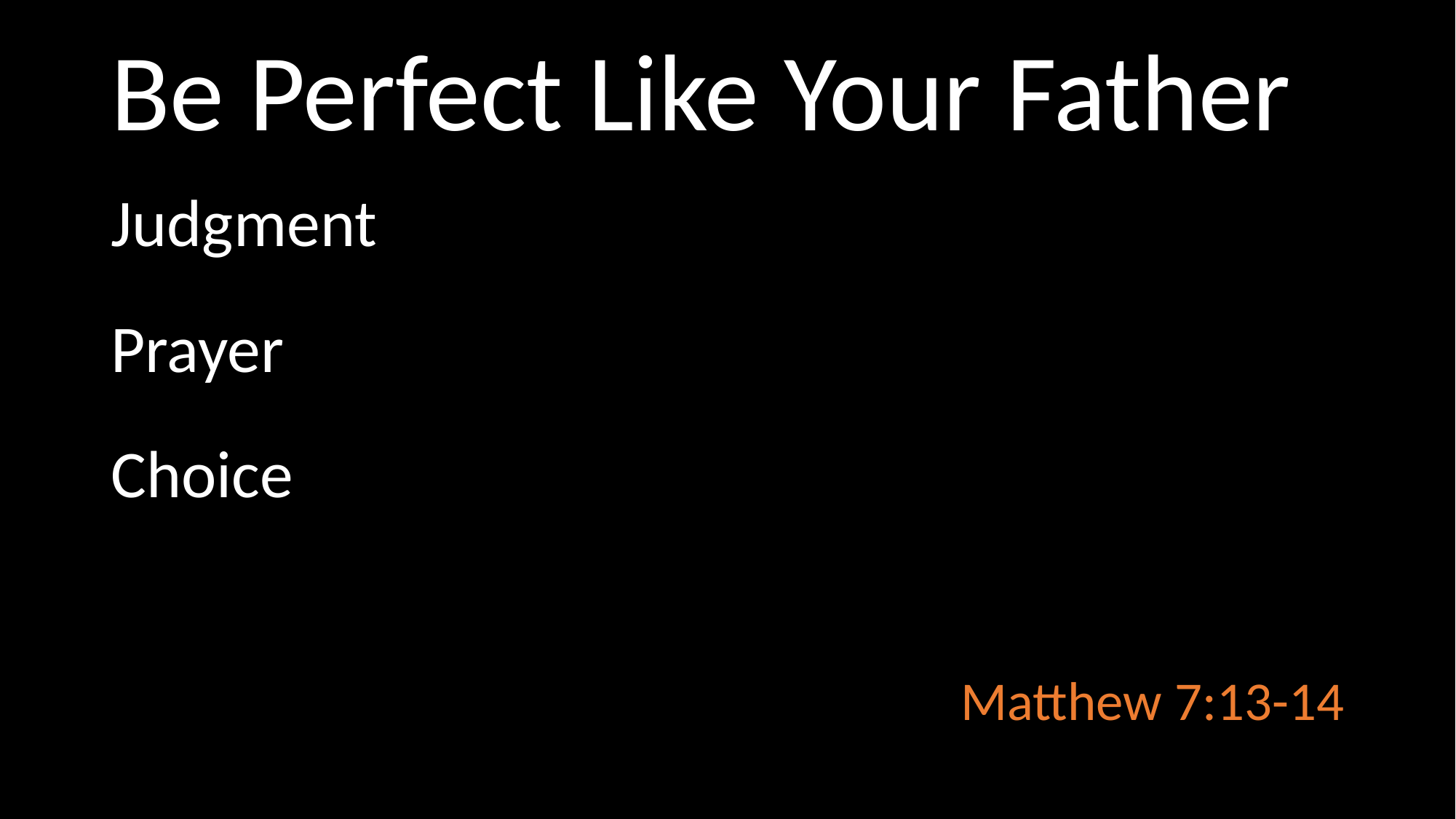

# Be Perfect Like Your Father
Judgment
Prayer
Choice
Matthew 7:13-14